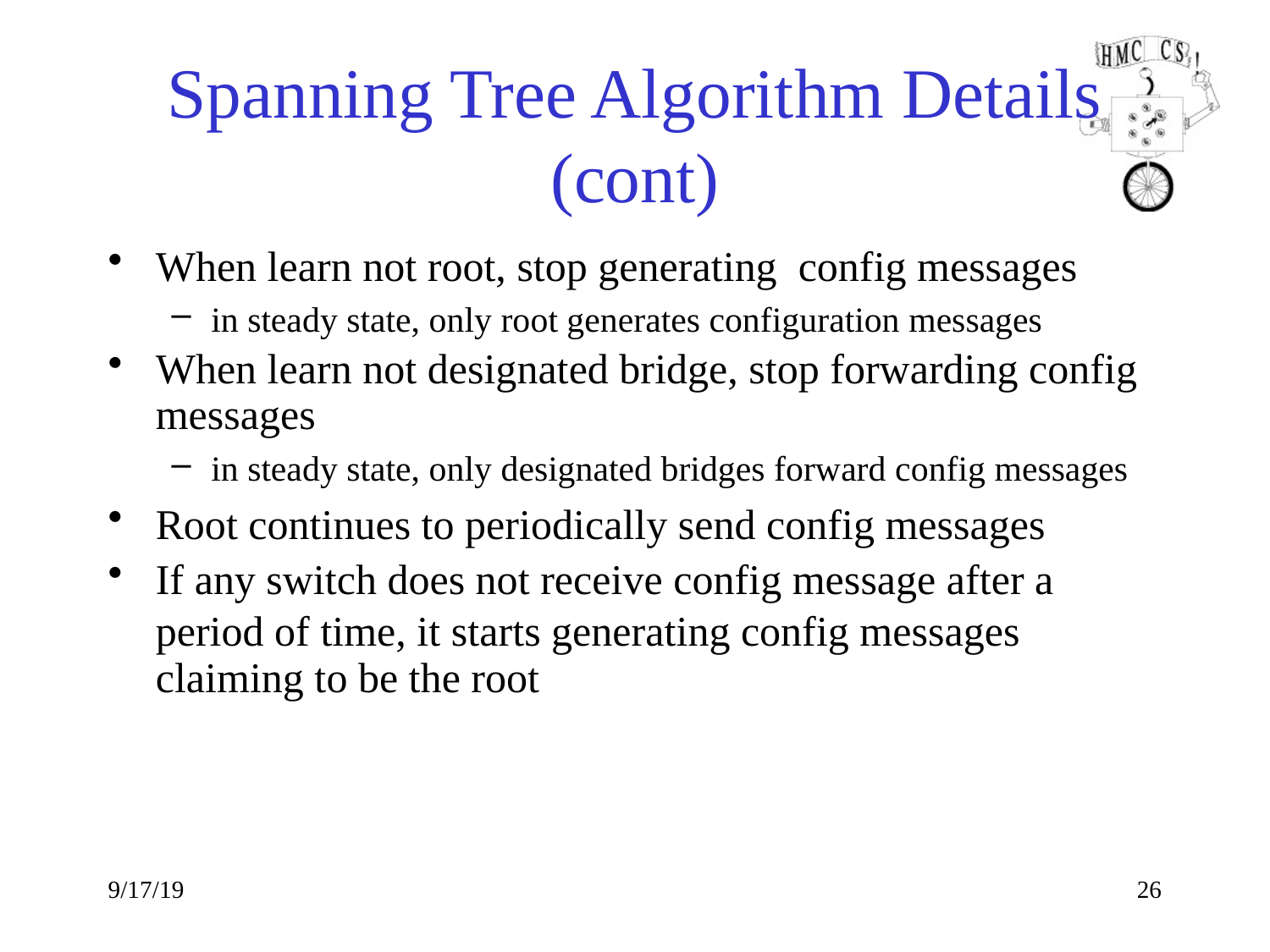

# Spanning Tree Algorithm Details (cont)
When learn not root, stop generating  config messages
in steady state, only root generates configuration messages
When learn not designated bridge, stop forwarding config messages
in steady state, only designated bridges forward config messages
Root continues to periodically send config messages
If any switch does not receive config message after a period of time, it starts generating config messages claiming to be the root
9/17/19
26